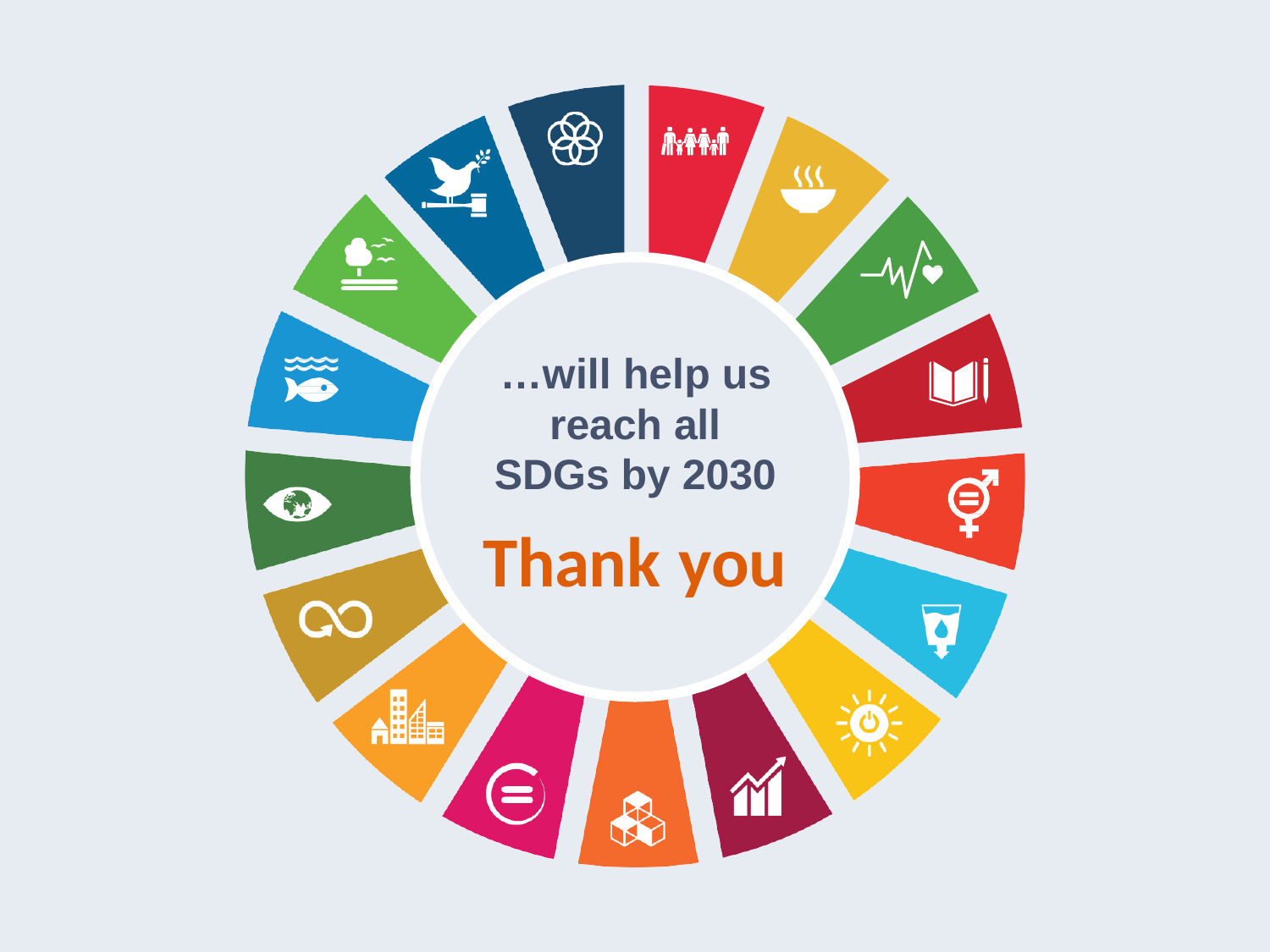

Global Nutrition Report 2017

…will help us

reach all
SDGs by 2030
Thank you